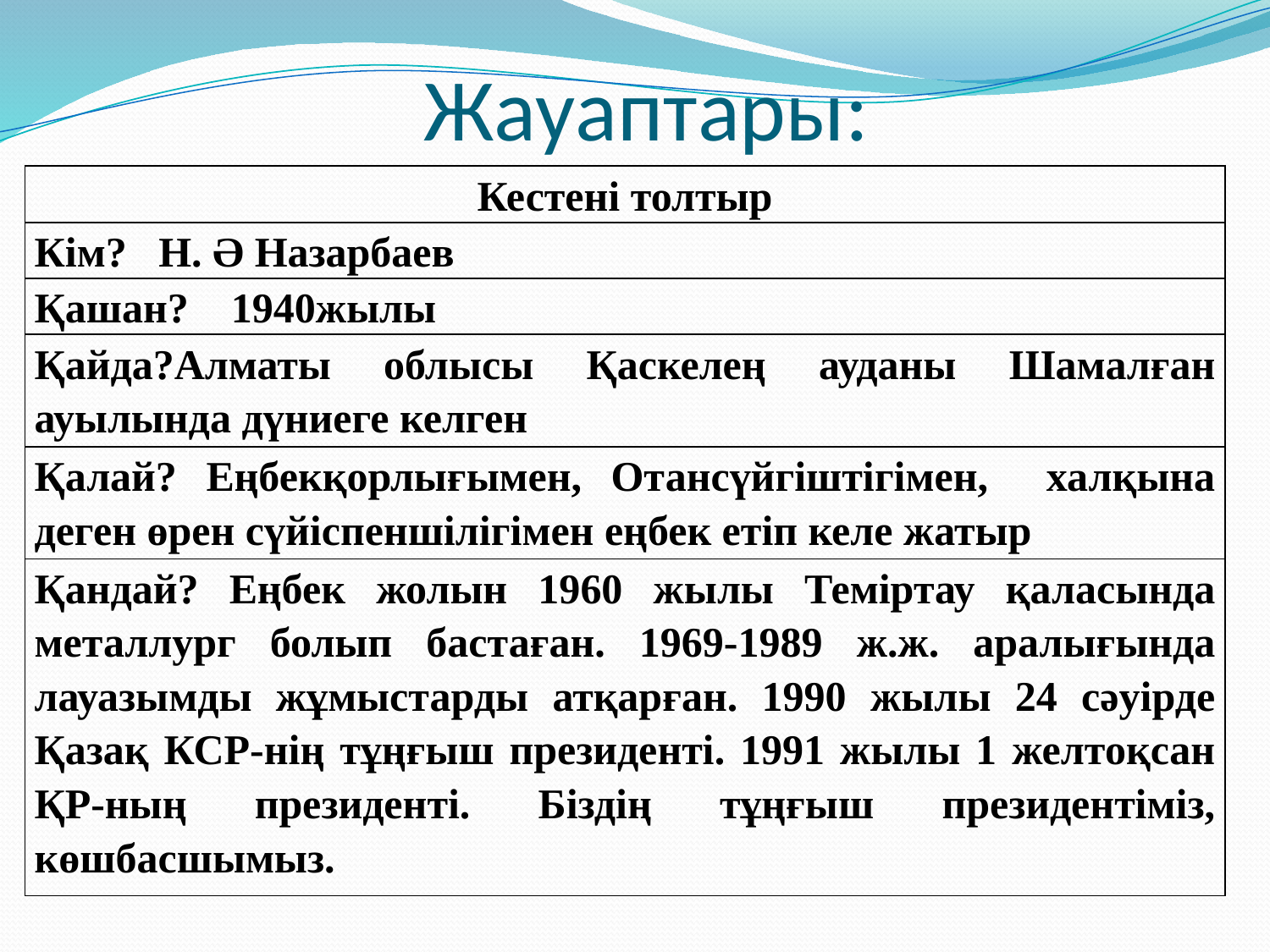

# Жауаптары:
| Кестені толтыр |
| --- |
| Кім? Н. Ә Назарбаев |
| Қашан? 1940жылы |
| Қайда?Алматы облысы Қаскелең ауданы Шамалған ауылында дүниеге келген |
| Қалай? Еңбекқорлығымен, Отансүйгіштігімен, халқына деген өрен сүйіспеншілігімен еңбек етіп келе жатыр |
| Қандай? Еңбек жолын 1960 жылы Теміртау қаласында металлург болып бастаған. 1969-1989 ж.ж. аралығында лауазымды жұмыстарды атқарған. 1990 жылы 24 сәуірде Қазақ КСР-нің тұңғыш президенті. 1991 жылы 1 желтоқсан ҚР-ның президенті. Біздің тұңғыш президентіміз, көшбасшымыз. |